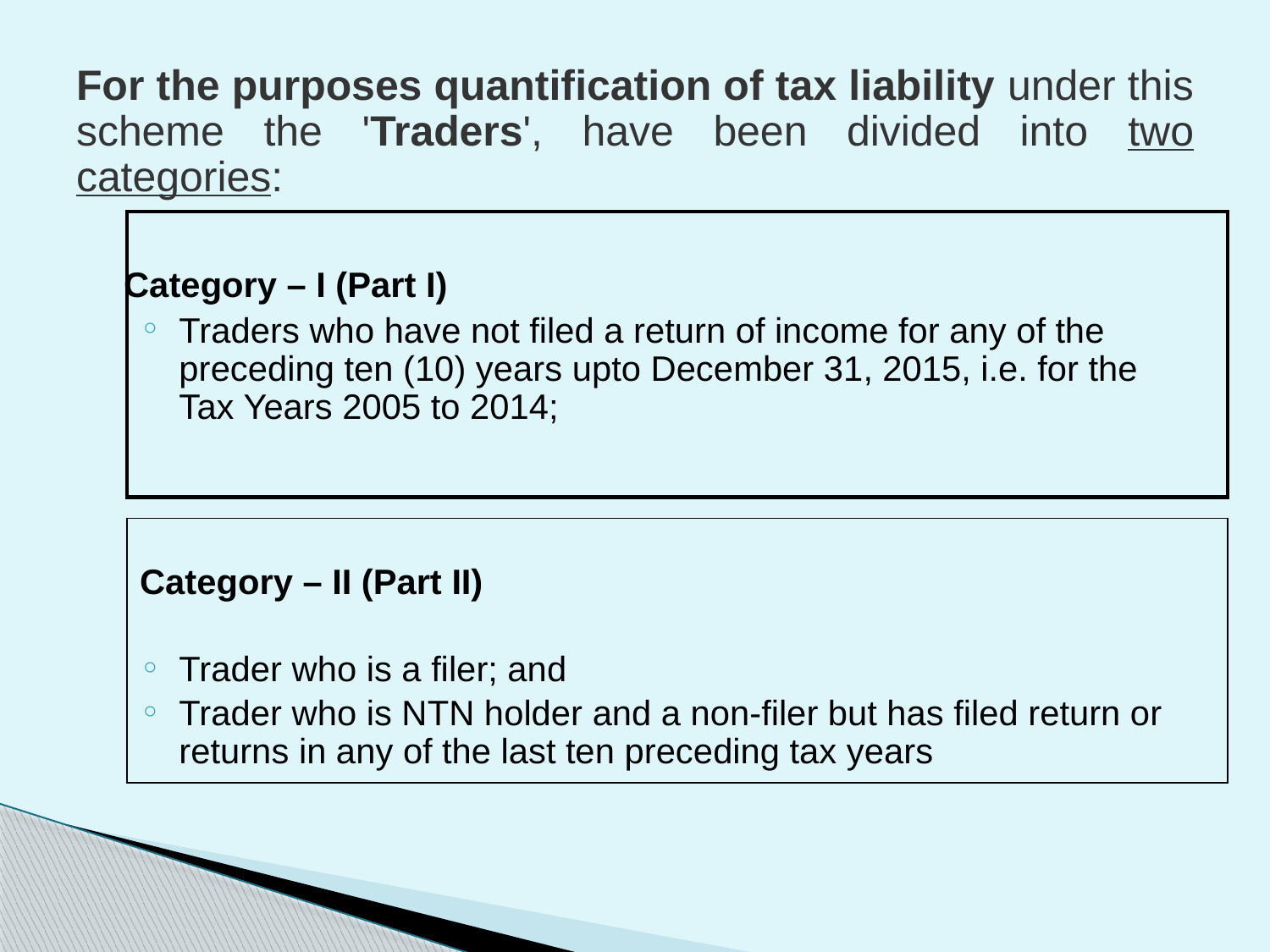

For the purposes quantification of tax liability under this scheme the 'Traders', have been divided into two categories:

    Category – I (Part I)
Traders who have not filed a return of income for any of the preceding ten (10) years upto December 31, 2015, i.e. for the Tax Years 2005 to 2014;

Category – II (Part II)

Trader who is a filer; and
Trader who is NTN holder and a non-filer but has filed return or returns in any of the last ten preceding tax years

|  |
| --- |
|  |
| --- |